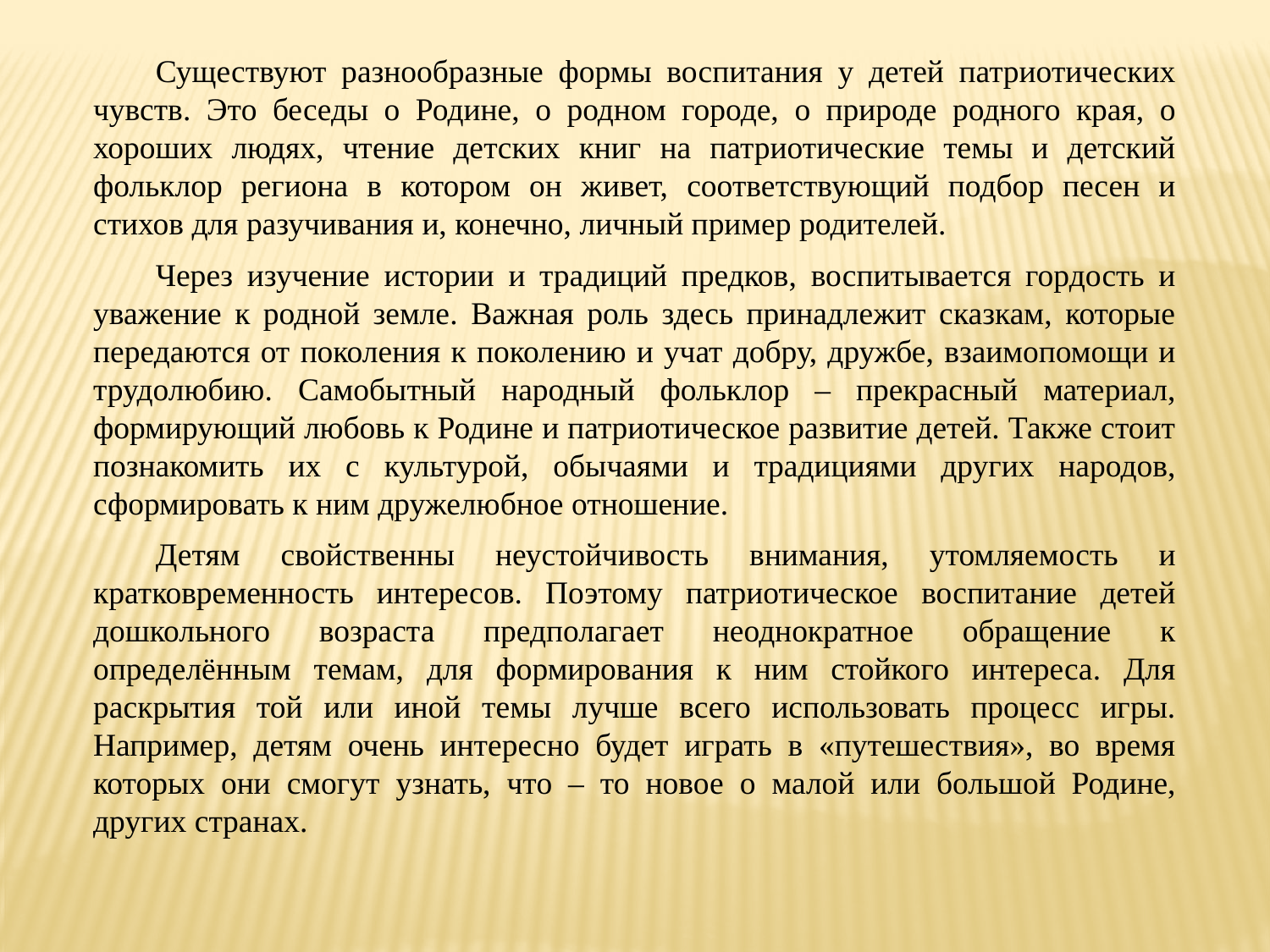

Существуют разнообразные формы воспитания у детей патриотических чувств. Это беседы о Родине, о родном городе, о природе родного края, о хороших людях, чтение детских книг на патриотические темы и детский фольклор региона в котором он живет, соответствующий подбор песен и стихов для разучивания и, конечно, личный пример родителей.
Через изучение истории и традиций предков, воспитывается гордость и уважение к родной земле. Важная роль здесь принадлежит сказкам, которые передаются от поколения к поколению и учат добру, дружбе, взаимопомощи и трудолюбию. Самобытный народный фольклор – прекрасный материал, формирующий любовь к Родине и патриотическое развитие детей. Также стоит познакомить их с культурой, обычаями и традициями других народов, сформировать к ним дружелюбное отношение.
Детям свойственны неустойчивость внимания, утомляемость и кратковременность интересов. Поэтому патриотическое воспитание детей дошкольного возраста предполагает неоднократное обращение к определённым темам, для формирования к ним стойкого интереса. Для раскрытия той или иной темы лучше всего использовать процесс игры. Например, детям очень интересно будет играть в «путешествия», во время которых они смогут узнать, что – то новое о малой или большой Родине, других странах.